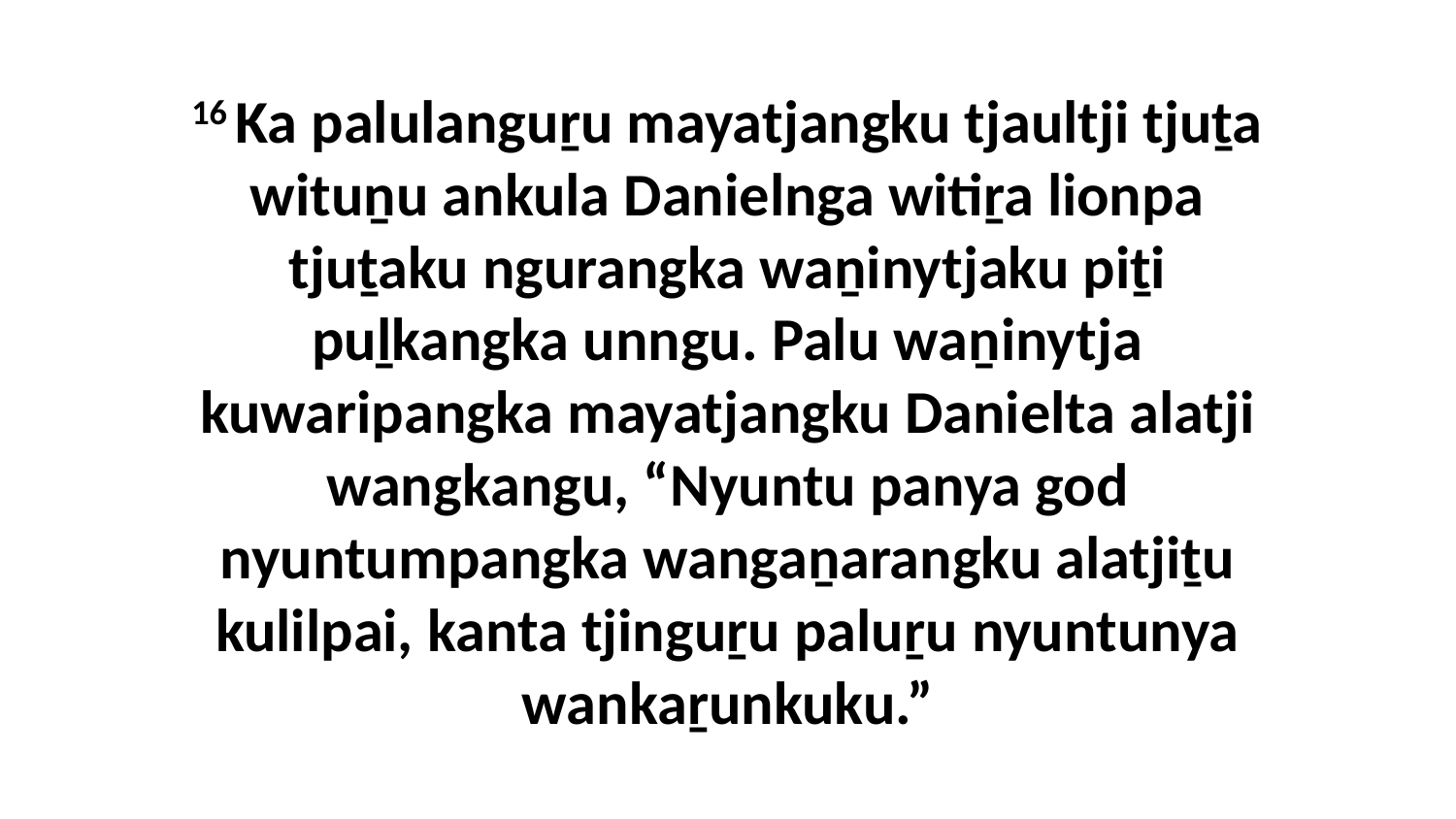

16 Ka palulanguṟu mayatjangku tjaultji tjuṯa wituṉu ankula Danielnga witiṟa lionpa tjuṯaku ngurangka waṉinytjaku piṯi puḻkangka unngu. Palu waṉinytja kuwaripangka mayatjangku Danielta alatji wangkangu, “Nyuntu panya god nyuntumpangka wangaṉarangku alatjiṯu kulilpai, kanta tjinguṟu paluṟu nyuntunya wankaṟunkuku.”